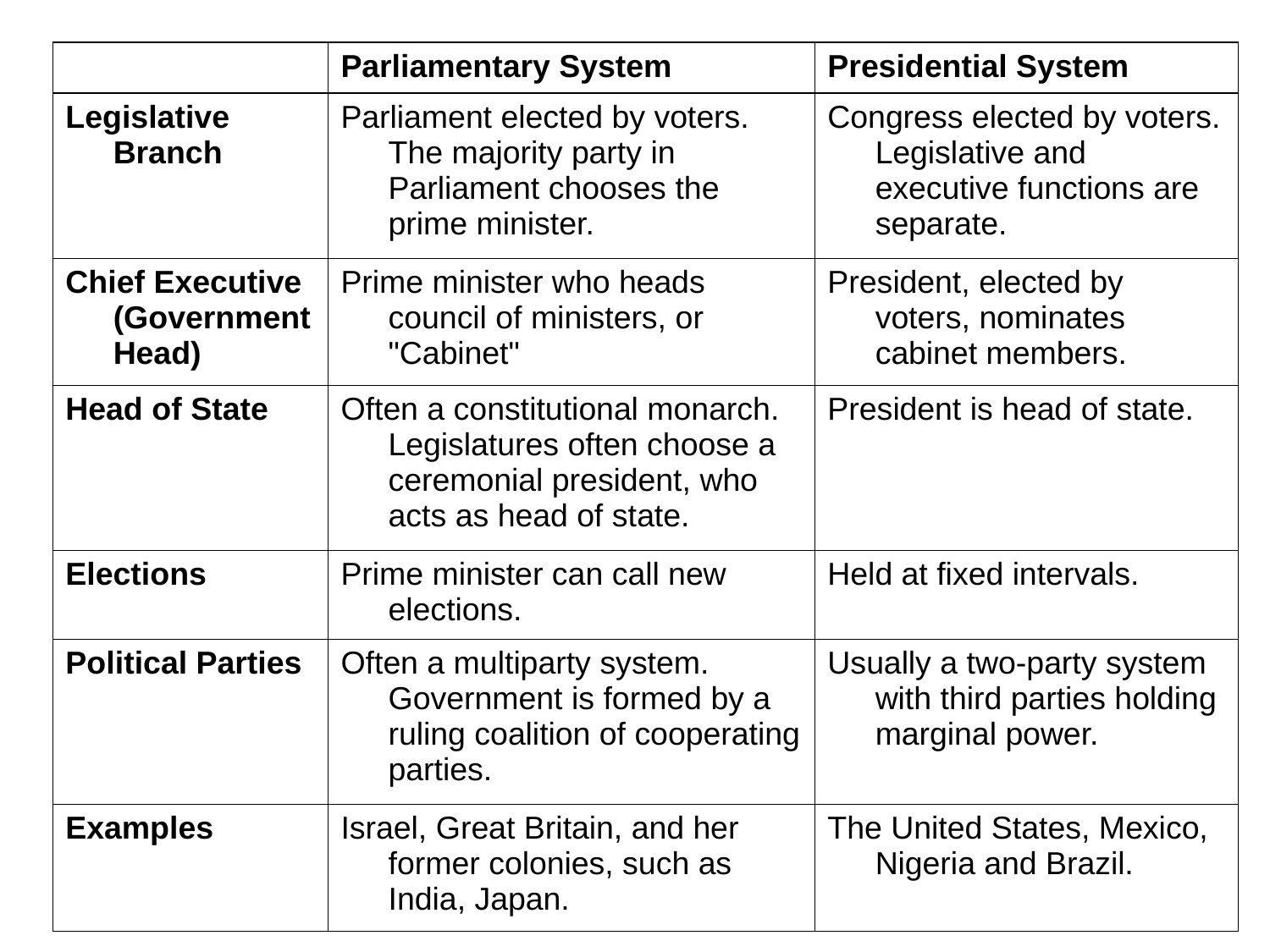

|  | Parliamentary System | Presidential System |
| --- | --- | --- |
| Legislative Branch | Parliament elected by voters. The majority party in Parliament chooses the prime minister. | Congress elected by voters. Legislative and executive functions are separate. |
| Chief Executive (Government Head) | Prime minister who heads council of ministers, or "Cabinet" | President, elected by voters, nominates cabinet members. |
| Head of State | Often a constitutional monarch. Legislatures often choose a ceremonial president, who acts as head of state. | President is head of state. |
| Elections | Prime minister can call new elections. | Held at fixed intervals. |
| Political Parties | Often a multiparty system. Government is formed by a ruling coalition of cooperating parties. | Usually a two-party system with third parties holding marginal power. |
| Examples | Israel, Great Britain, and her former colonies, such as India, Japan. | The United States, Mexico, Nigeria and Brazil. |